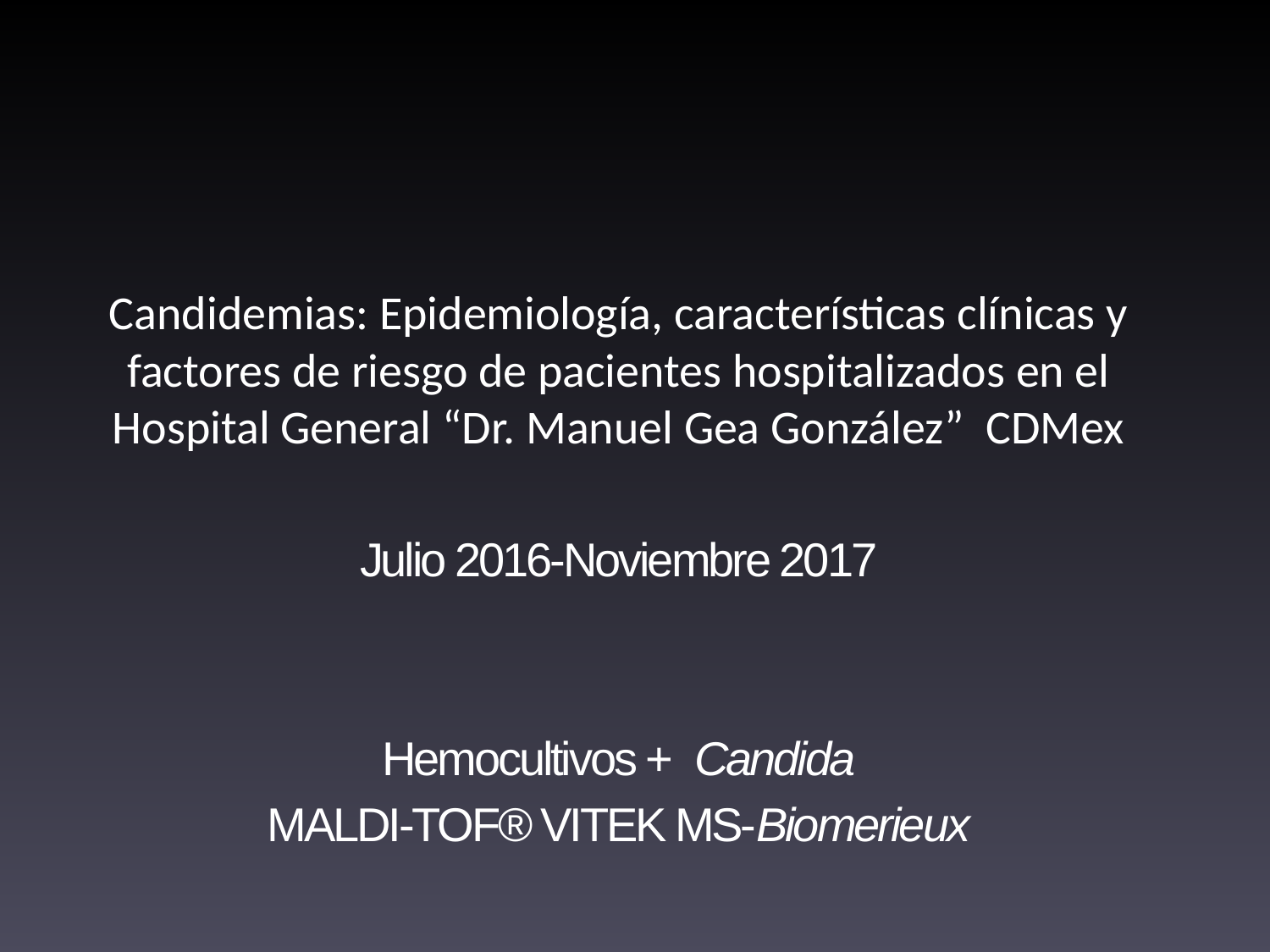

#
Candidemias: Epidemiología, características clínicas y factores de riesgo de pacientes hospitalizados en el Hospital General “Dr. Manuel Gea González”  CDMex

Julio 2016-Noviembre 2017

Hemocultivos +  Candida
MALDI-TOF® VITEK MS-Biomerieux